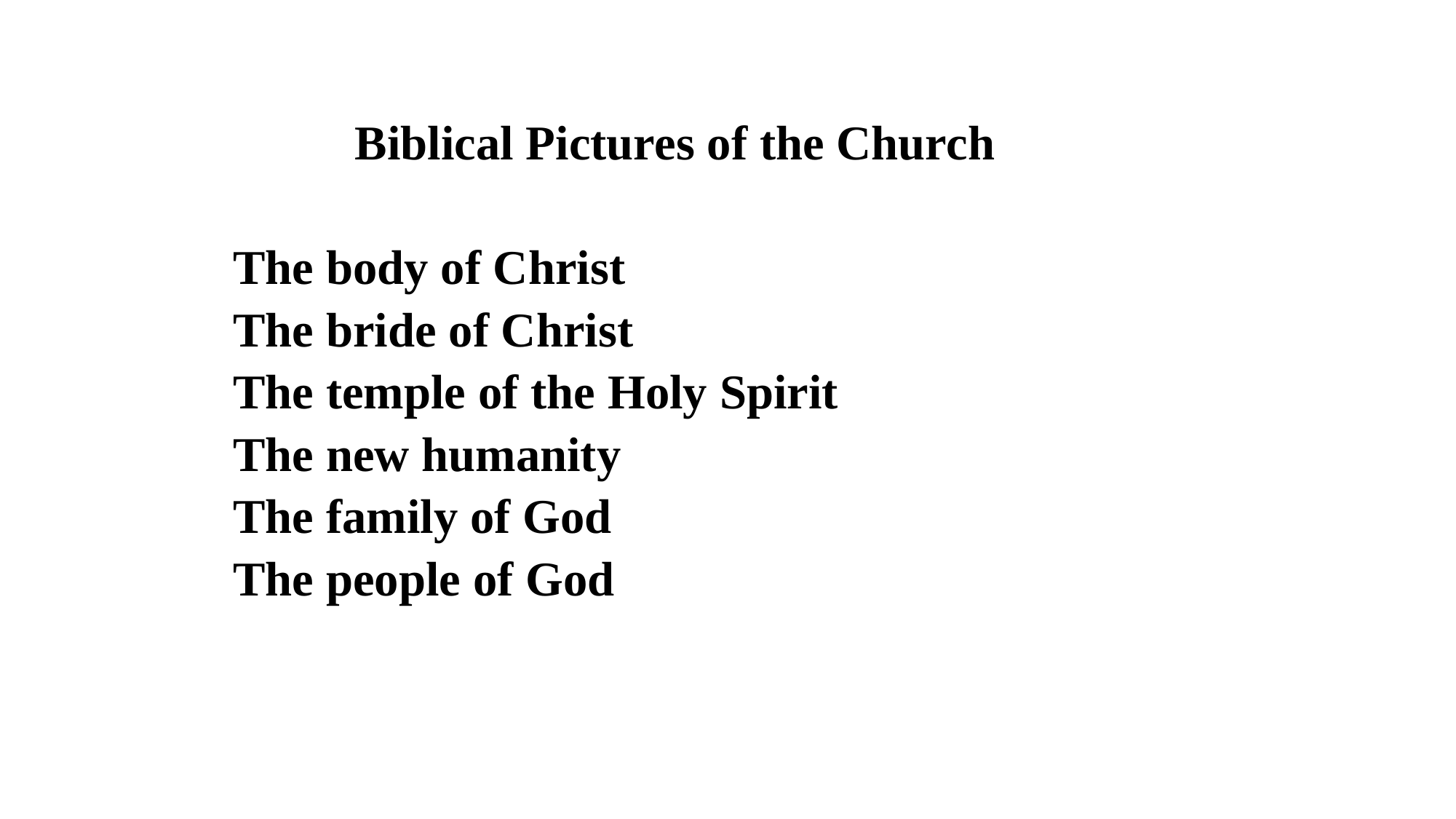

Biblical Pictures of the Church

The body of Christ
The bride of Christ
The temple of the Holy Spirit
The new humanity
The family of God
The people of God